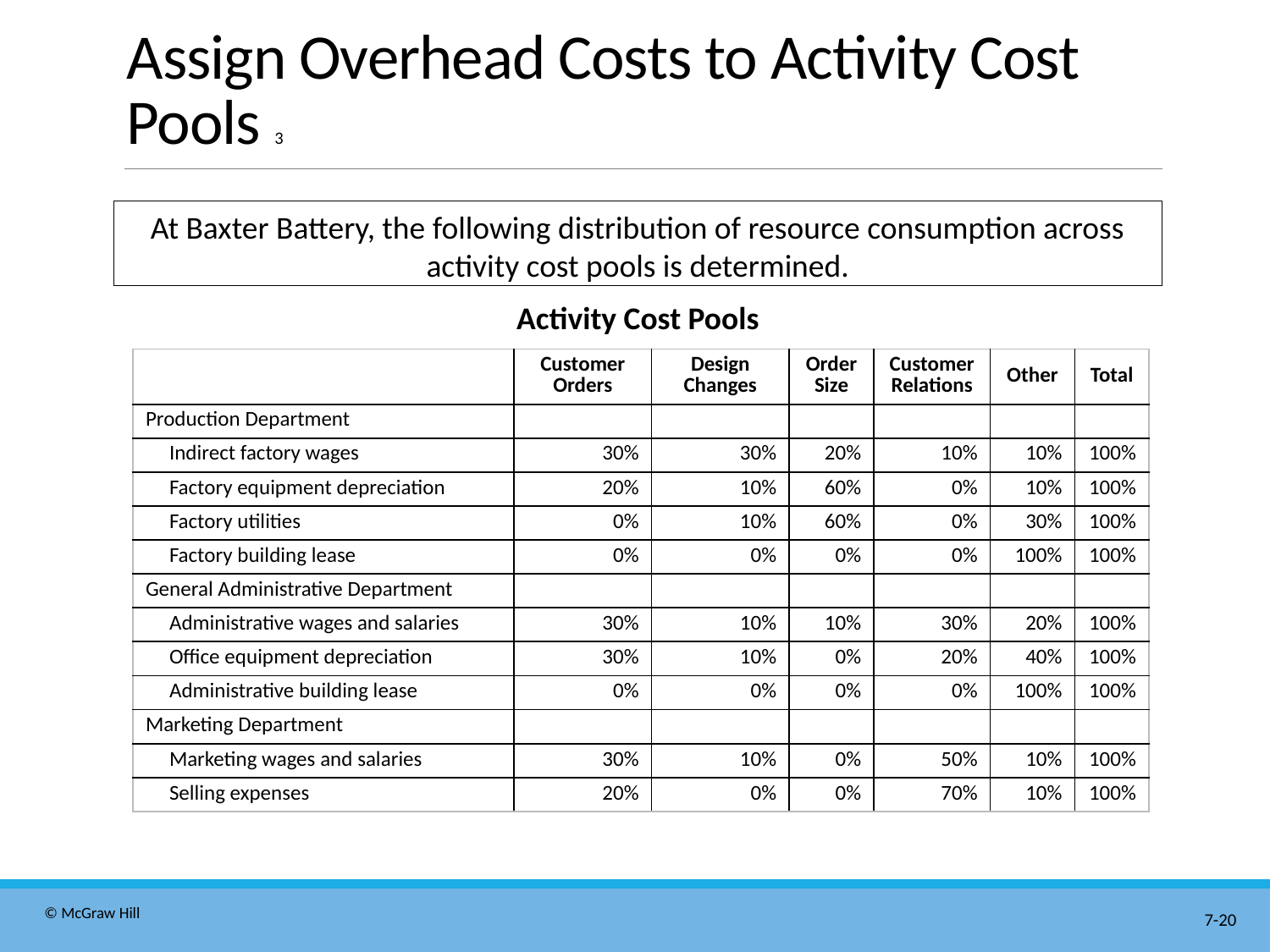

# Assign Overhead Costs to Activity Cost Pools 3
At Baxter Battery, the following distribution of resource consumption across activity cost pools is determined.
Activity Cost Pools
|  | Customer Orders | Design Changes | Order Size | Customer Relations | Other | Total |
| --- | --- | --- | --- | --- | --- | --- |
| Production Department |  |  |  |  |  |  |
| Indirect factory wages | 30% | 30% | 20% | 10% | 10% | 100% |
| Factory equipment depreciation | 20% | 10% | 60% | 0% | 10% | 100% |
| Factory utilities | 0% | 10% | 60% | 0% | 30% | 100% |
| Factory building lease | 0% | 0% | 0% | 0% | 100% | 100% |
| General Administrative Department |  |  |  |  |  |  |
| Administrative wages and salaries | 30% | 10% | 10% | 30% | 20% | 100% |
| Office equipment depreciation | 30% | 10% | 0% | 20% | 40% | 100% |
| Administrative building lease | 0% | 0% | 0% | 0% | 100% | 100% |
| Marketing Department |  |  |  |  |  |  |
| Marketing wages and salaries | 30% | 10% | 0% | 50% | 10% | 100% |
| Selling expenses | 20% | 0% | 0% | 70% | 10% | 100% |